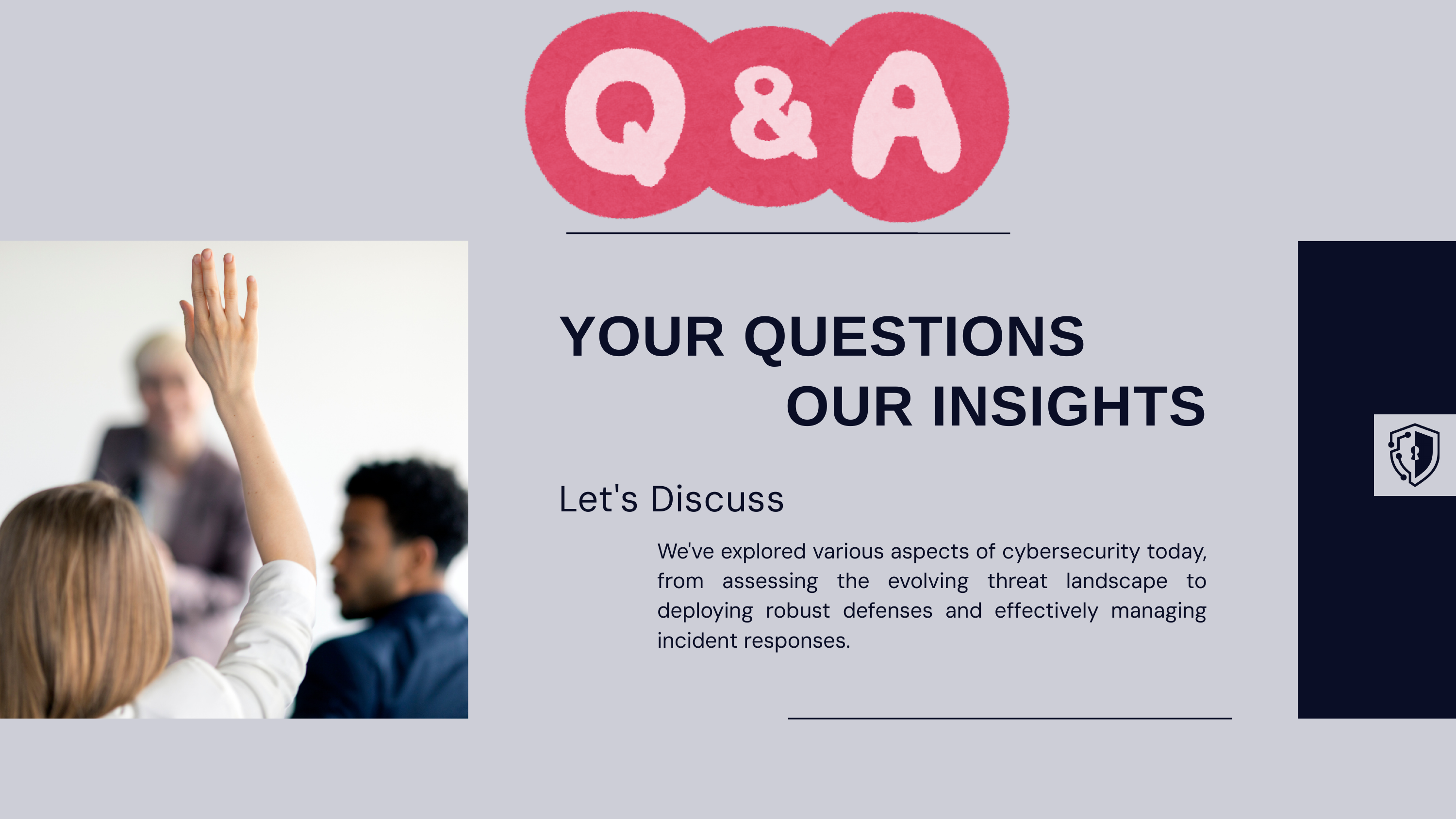

YOUR QUESTIONS
OUR INSIGHTS

Let's Discuss
We've explored various aspects of cybersecurity today, from assessing the evolving threat landscape to deploying robust defenses and effectively managing incident responses.